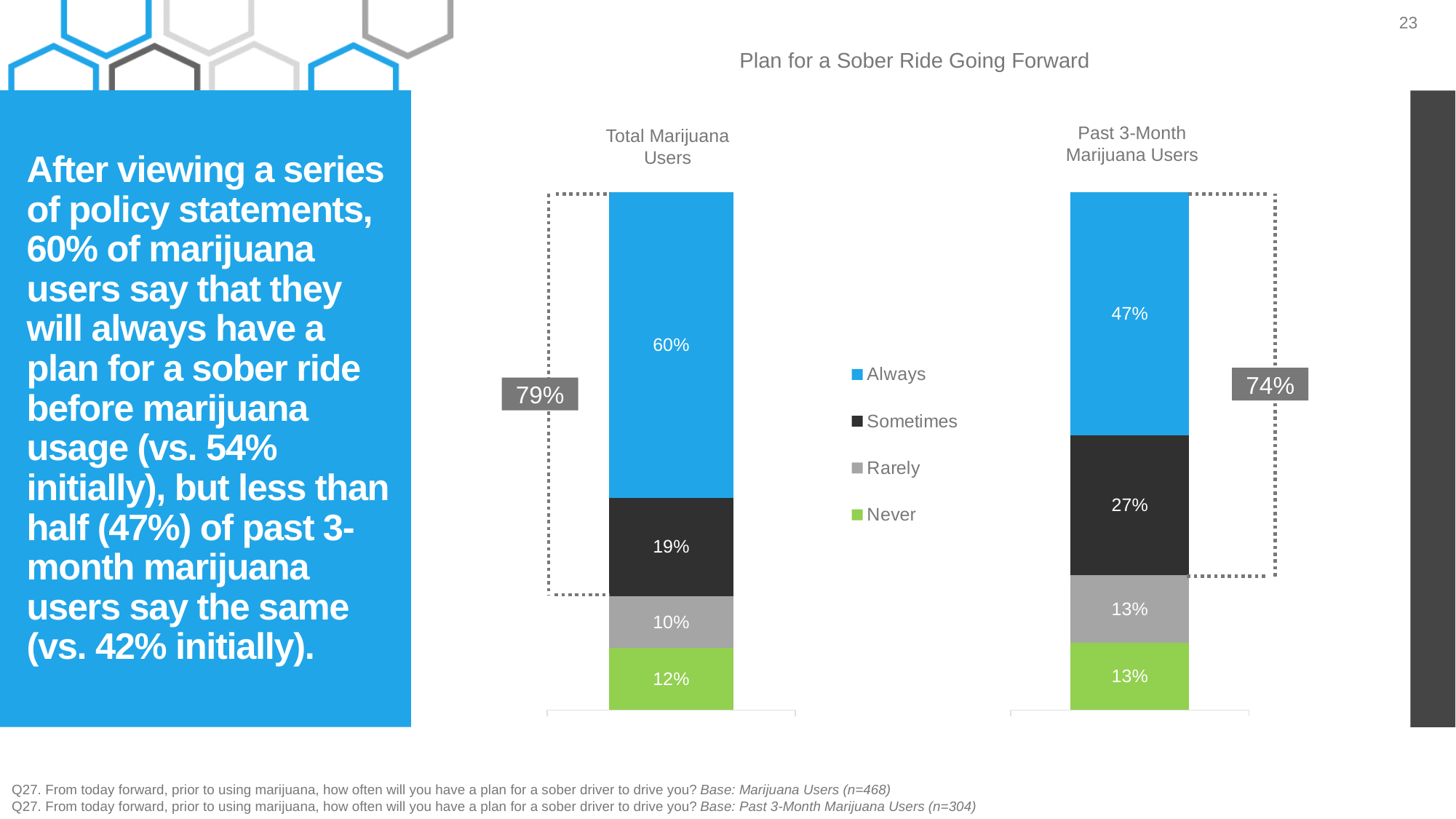

23
Plan for a Sober Ride Going Forward
Past 3-Month Marijuana Users
Total Marijuana Users
# After viewing a series of policy statements, 60% of marijuana users say that they will always have a plan for a sober ride before marijuana usage (vs. 54% initially), but less than half (47%) of past 3-month marijuana users say the same (vs. 42% initially).

### Chart

| Category | Never | Rarely | Sometimes | Always |
|---|---|---|---|---|
|  | 0.13 | 0.13 | 0.27 | 0.47 |

### Chart

| Category | Never | Rarely | Sometimes | Always |
|---|---|---|---|---|
|  | 0.12 | 0.1 | 0.19 | 0.6 |
74%
79%
Q27. From today forward, prior to using marijuana, how often will you have a plan for a sober driver to drive you? Base: Marijuana Users (n=468)
Q27. From today forward, prior to using marijuana, how often will you have a plan for a sober driver to drive you? Base: Past 3-Month Marijuana Users (n=304)